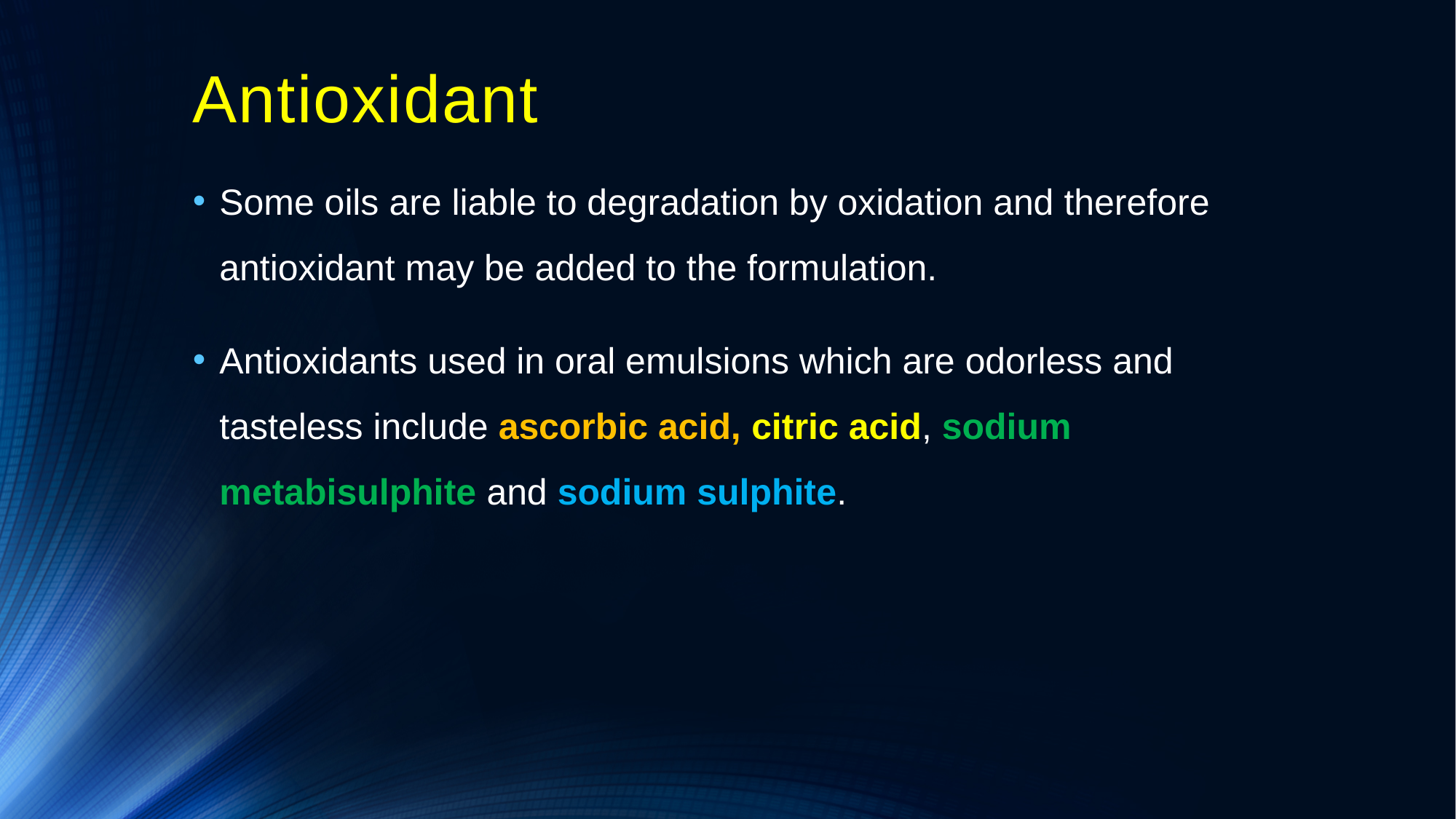

# Antioxidant
Some oils are liable to degradation by oxidation and therefore antioxidant may be added to the formulation.
Antioxidants used in oral emulsions which are odorless and tasteless include ascorbic acid, citric acid, sodium metabisulphite and sodium sulphite.